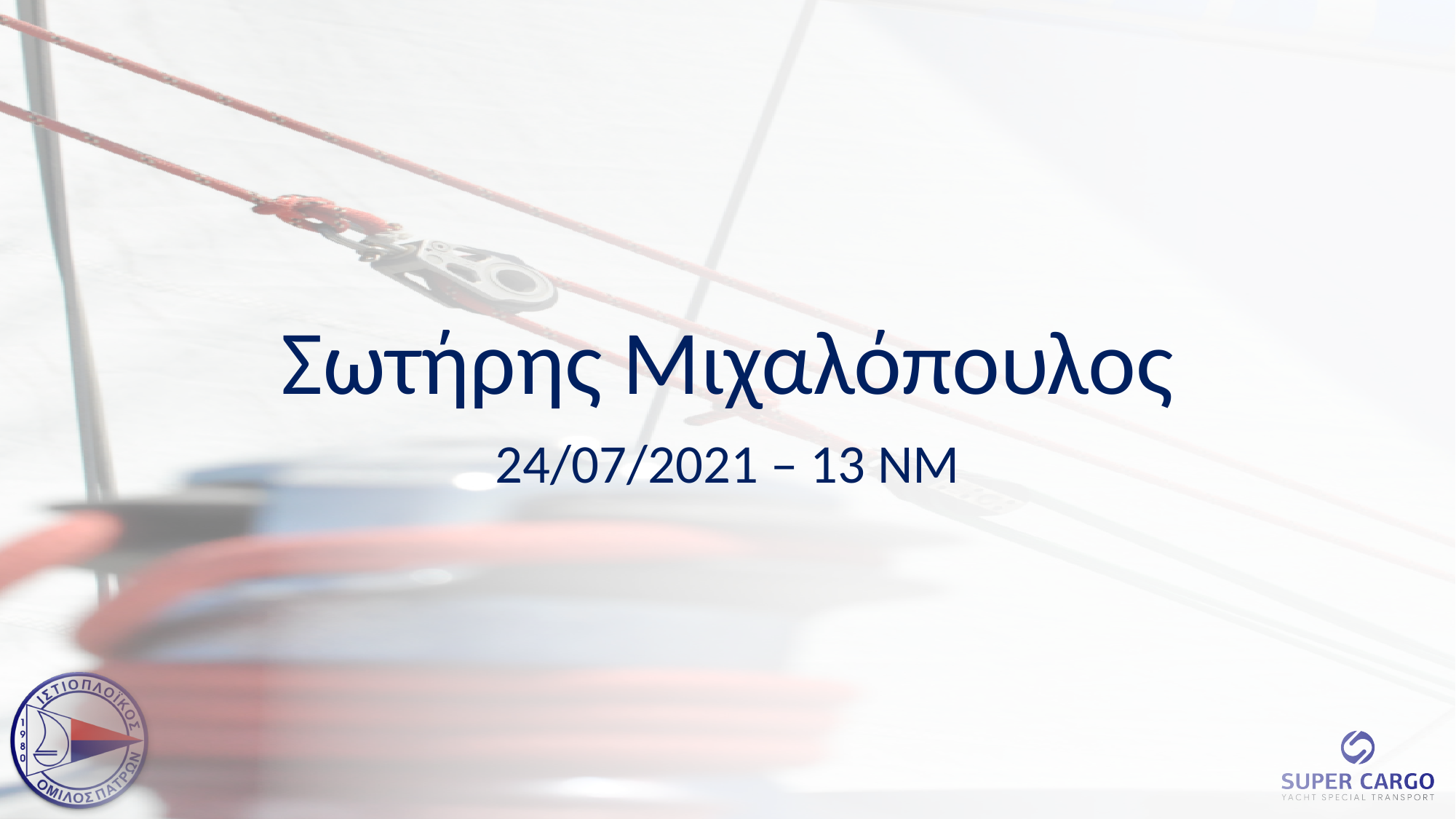

# Σωτήρης Μιχαλόπουλος
24/07/2021 – 13 ΝΜ